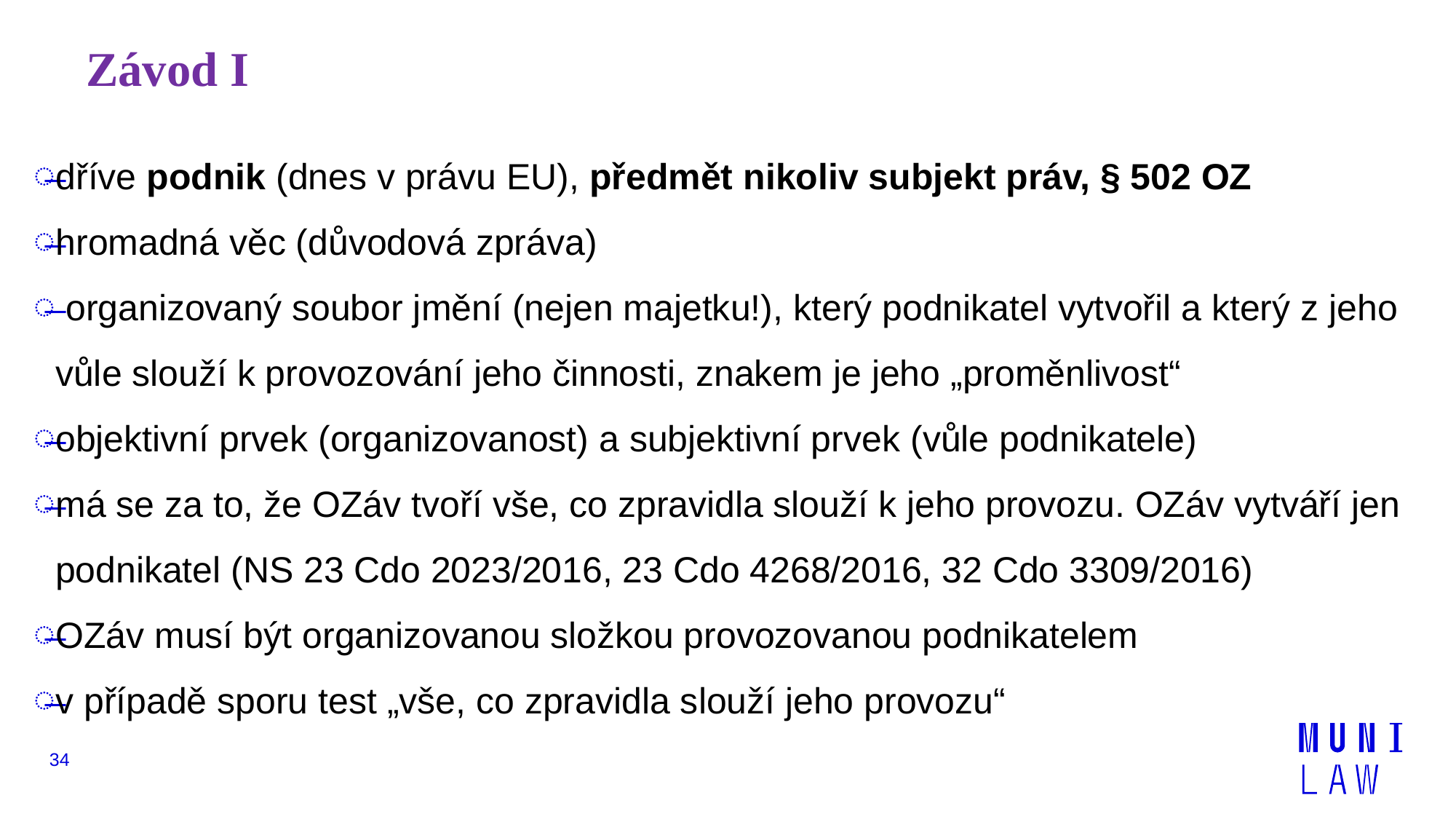

# Závod I
dříve podnik (dnes v právu EU), předmět nikoliv subjekt práv, § 502 OZ
hromadná věc (důvodová zpráva)
 organizovaný soubor jmění (nejen majetku!), který podnikatel vytvořil a který z jeho vůle slouží k provozování jeho činnosti, znakem je jeho „proměnlivost“
objektivní prvek (organizovanost) a subjektivní prvek (vůle podnikatele)
má se za to, že OZáv tvoří vše, co zpravidla slouží k jeho provozu. OZáv vytváří jen podnikatel (NS 23 Cdo 2023/2016, 23 Cdo 4268/2016, 32 Cdo 3309/2016)
OZáv musí být organizovanou složkou provozovanou podnikatelem
v případě sporu test „vše, co zpravidla slouží jeho provozu“

34